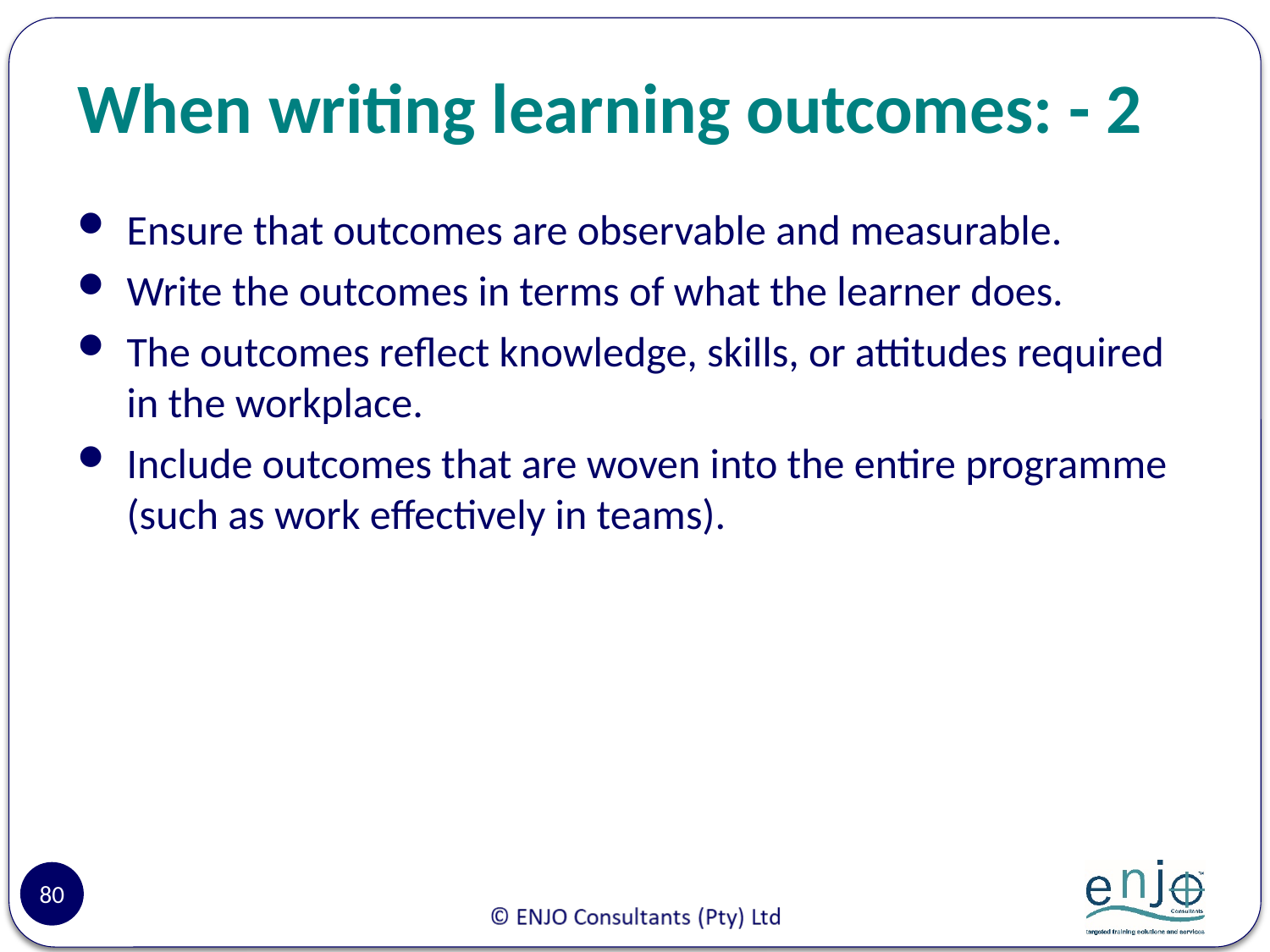

# When writing learning outcomes: - 2
Ensure that outcomes are observable and measurable.
Write the outcomes in terms of what the learner does.
The outcomes reflect knowledge, skills, or attitudes required in the workplace.
Include outcomes that are woven into the entire programme (such as work effectively in teams).

80